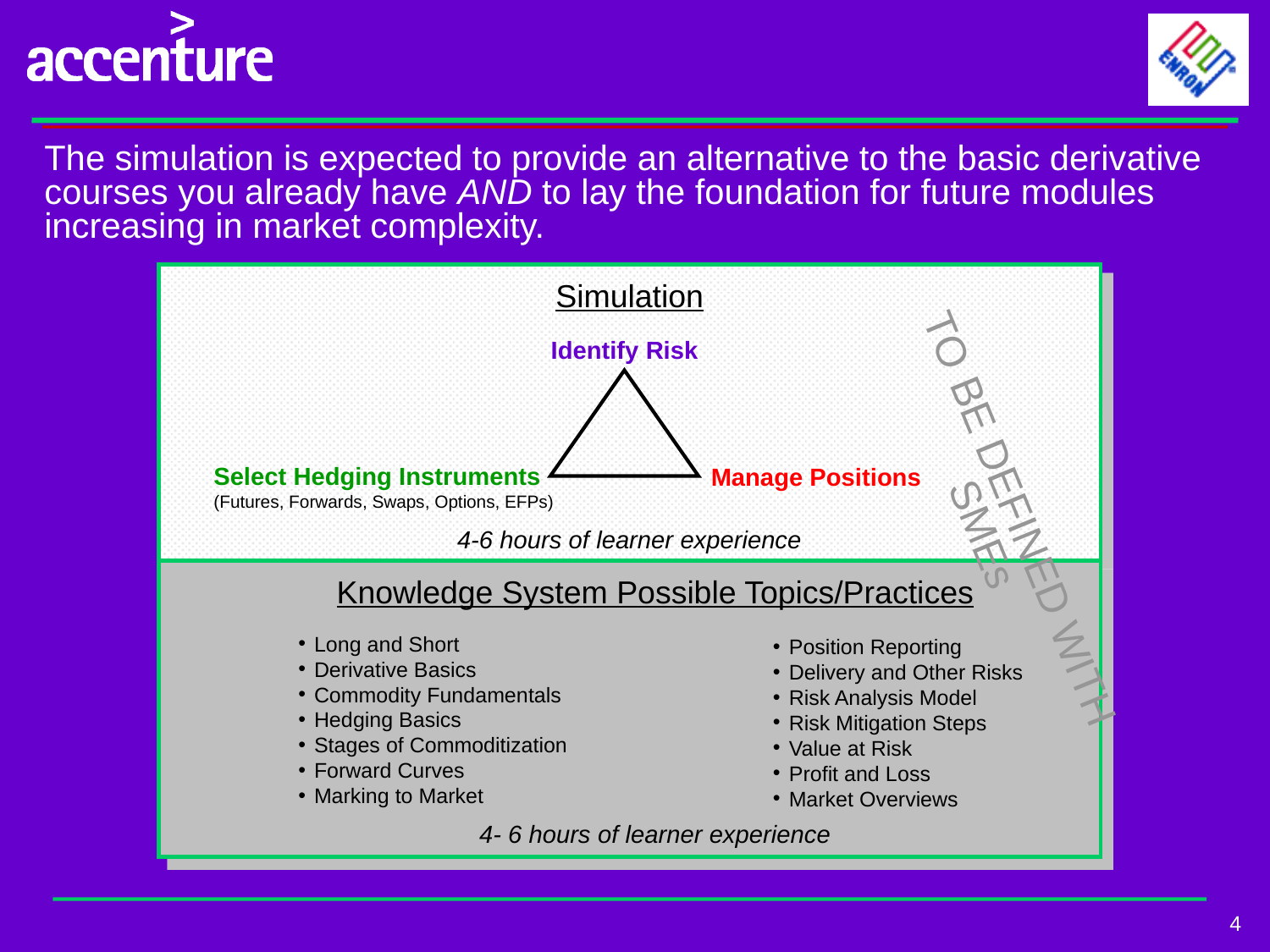

The simulation is expected to provide an alternative to the basic derivative courses you already have AND to lay the foundation for future modules increasing in market complexity.
Simulation

4-6 hours of learner experience
Identify Risk

Select Hedging Instruments
(Futures, Forwards, Swaps, Options, EFPs)
Manage Positions
TO BE DEFINED WITH SMEs
Knowledge System Possible Topics/Practices

4- 6 hours of learner experience

Long and Short
Derivative Basics
Commodity Fundamentals
Hedging Basics
Stages of Commoditization
Forward Curves
Marking to Market
Position Reporting
Delivery and Other Risks
Risk Analysis Model
Risk Mitigation Steps
Value at Risk
Profit and Loss
Market Overviews

4